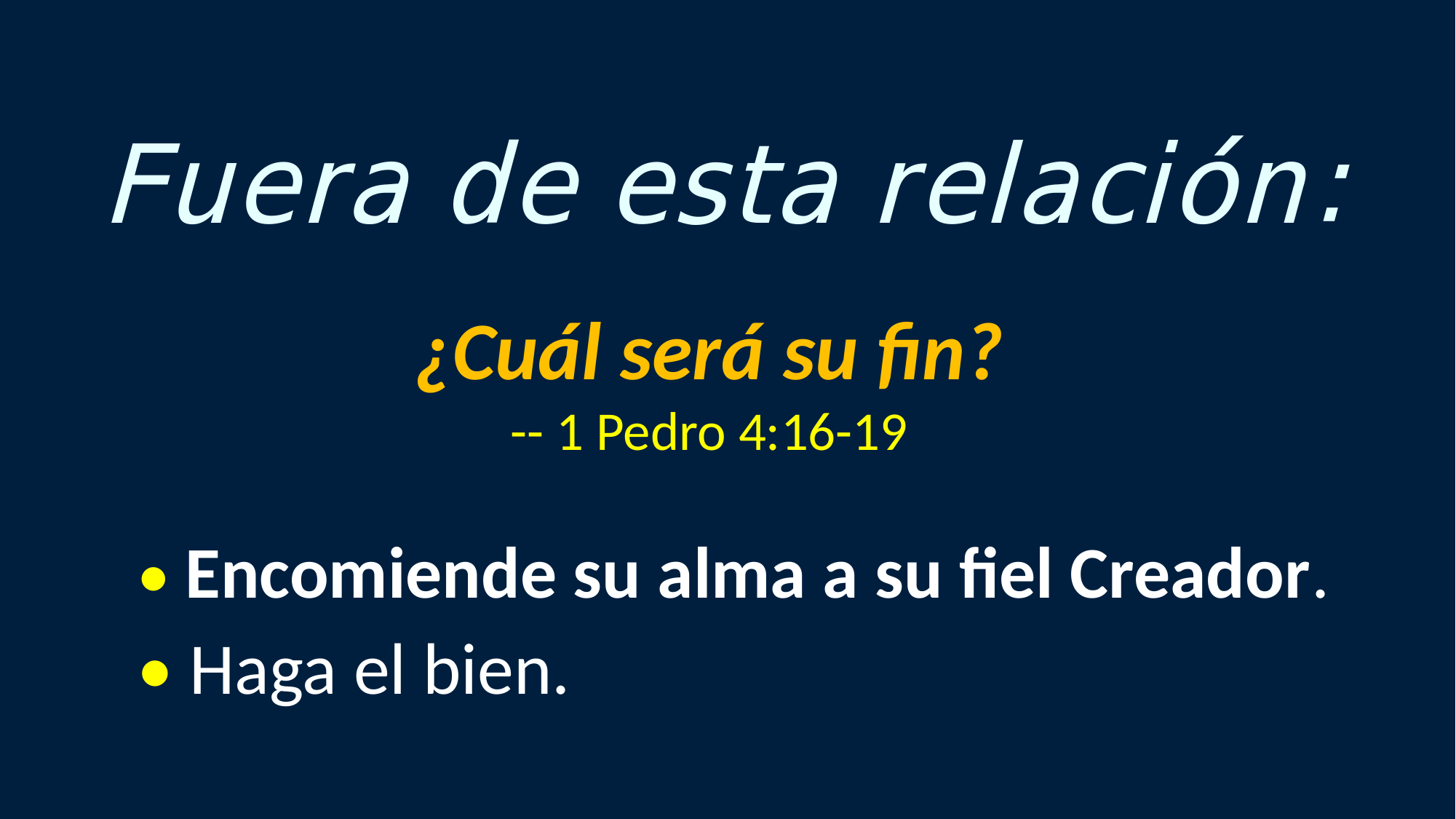

Fuera de esta relación:
¿Cuál será su fin?
-- 1 Pedro 4:16-19
• Encomiende su alma a su fiel Creador.
• Haga el bien.